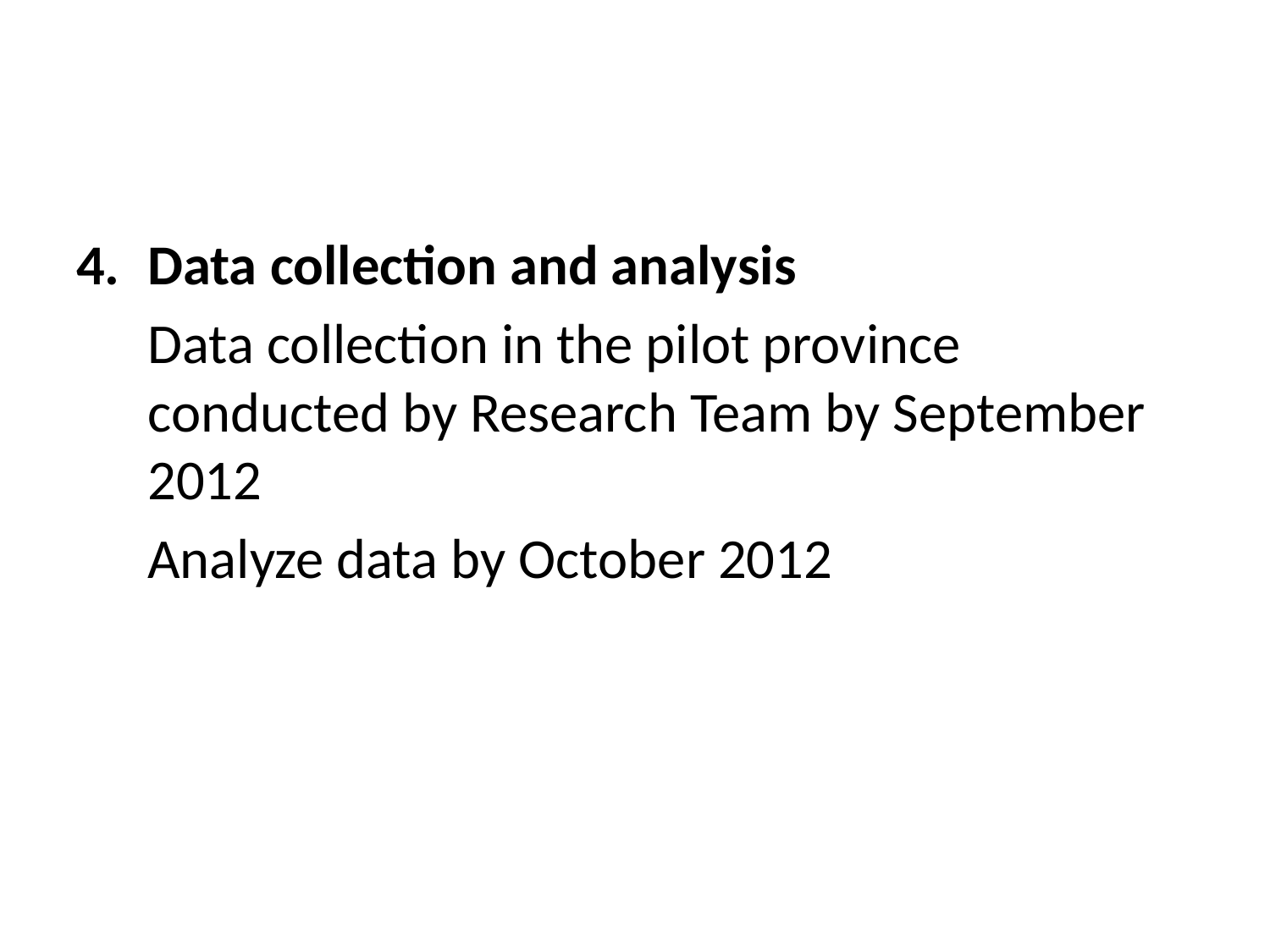

#
Data collection and analysis
	Data collection in the pilot province conducted by Research Team by September 2012
	Analyze data by October 2012